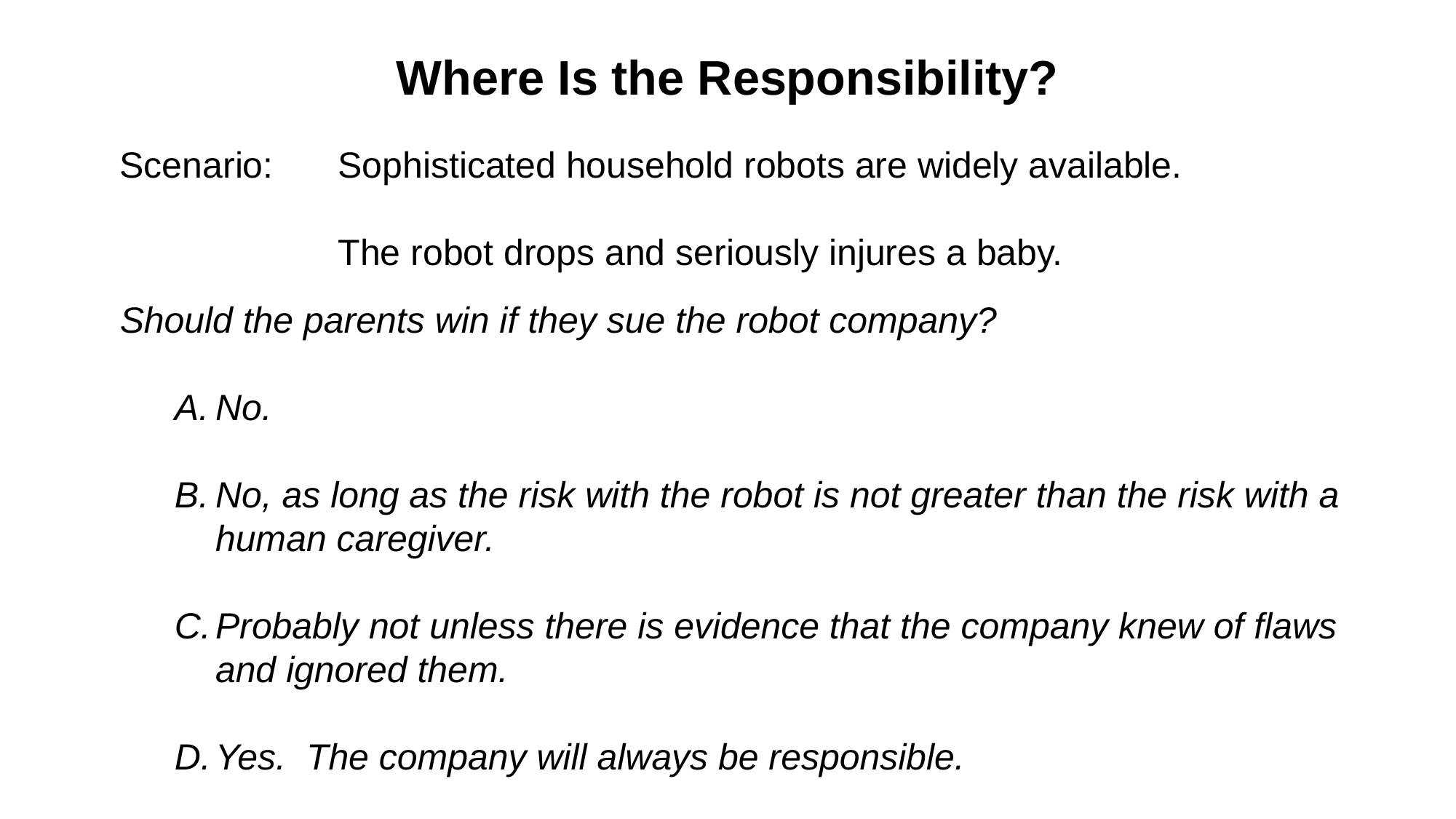

# Where Is the Responsibility?
Scenario: 	Sophisticated household robots are widely available.

		The robot drops and seriously injures a baby.
Should the parents win if they sue the robot company?

No.

No, as long as the risk with the robot is not greater than the risk with a human caregiver.

Probably not unless there is evidence that the company knew of flaws and ignored them.

Yes.  The company will always be responsible.